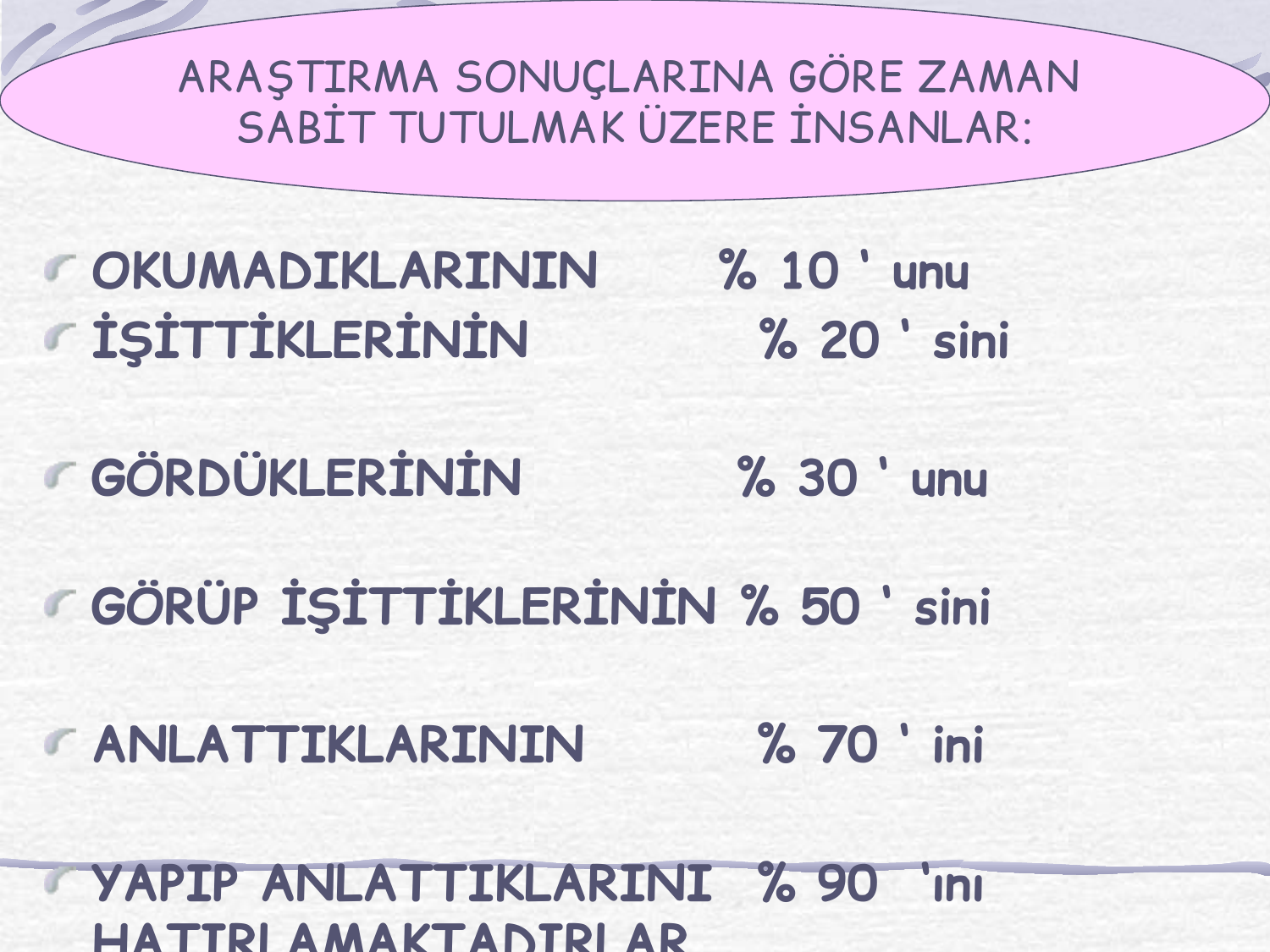

ARAŞTIRMA SONUÇLARINA GÖRE ZAMAN
SABİT TUTULMAK ÜZERE İNSANLAR:
OKUMADIKLARININ        % 10 ‘ unu
İŞİTTİKLERİNİN           % 20 ‘ sini

GÖRDÜKLERİNİN          % 30 ‘ unu
GÖRÜP İŞİTTİKLERİNİN % 50 ‘ sini

ANLATTIKLARININ        % 70 ‘ ini

YAPIP ANLATTIKLARINI  % 90  ‘ını  HATIRLAMAKTADIRLAR .